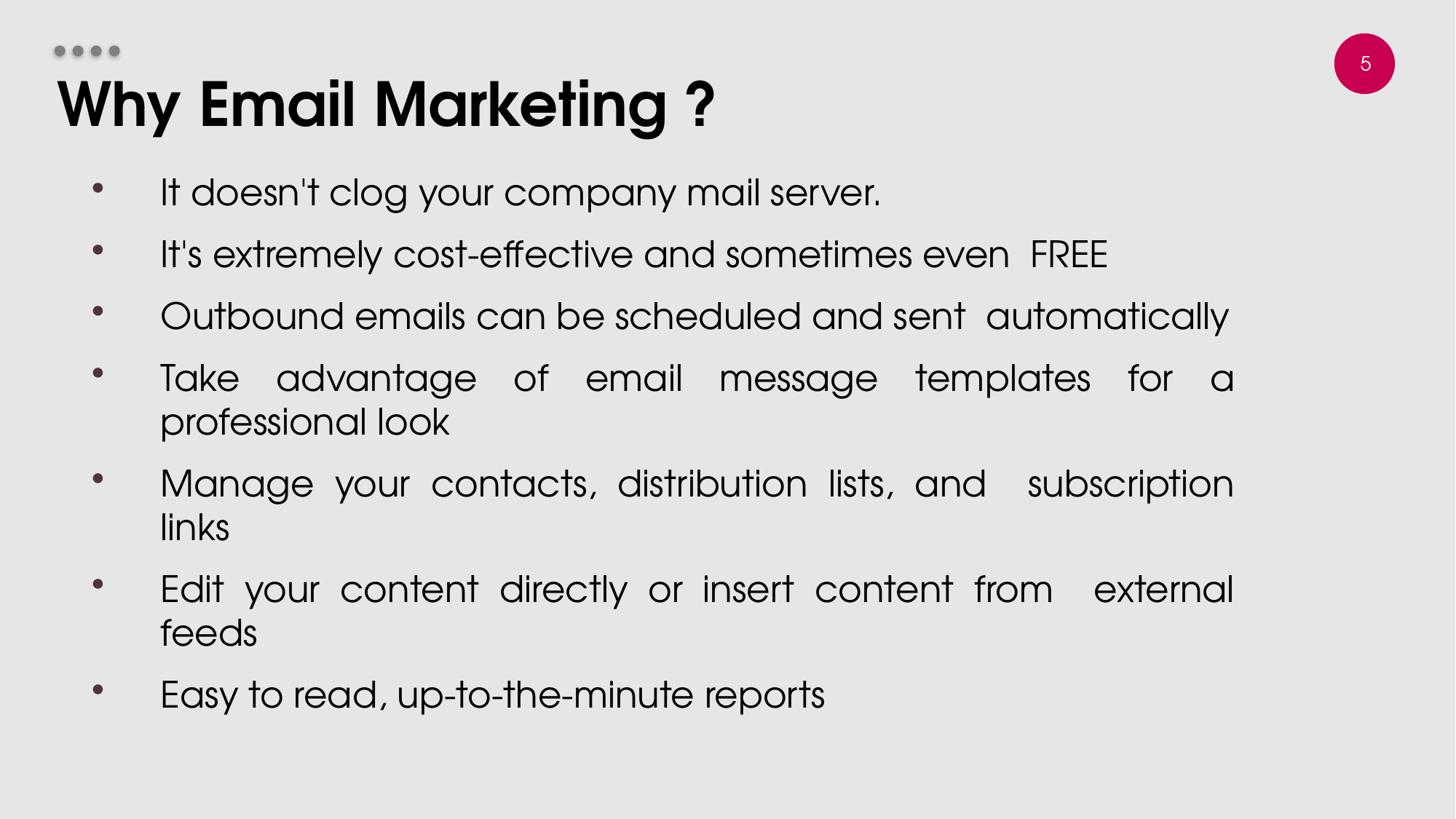

# Why Email Marketing ?
It doesn't clog your company mail server.
It's extremely cost-effective and sometimes even  FREE
Outbound emails can be scheduled and sent  automatically
Take advantage of email message templates for a professional look
Manage your contacts, distribution lists, and  subscription links
Edit your content directly or insert content from  external feeds
Easy to read, up-to-the-minute reports